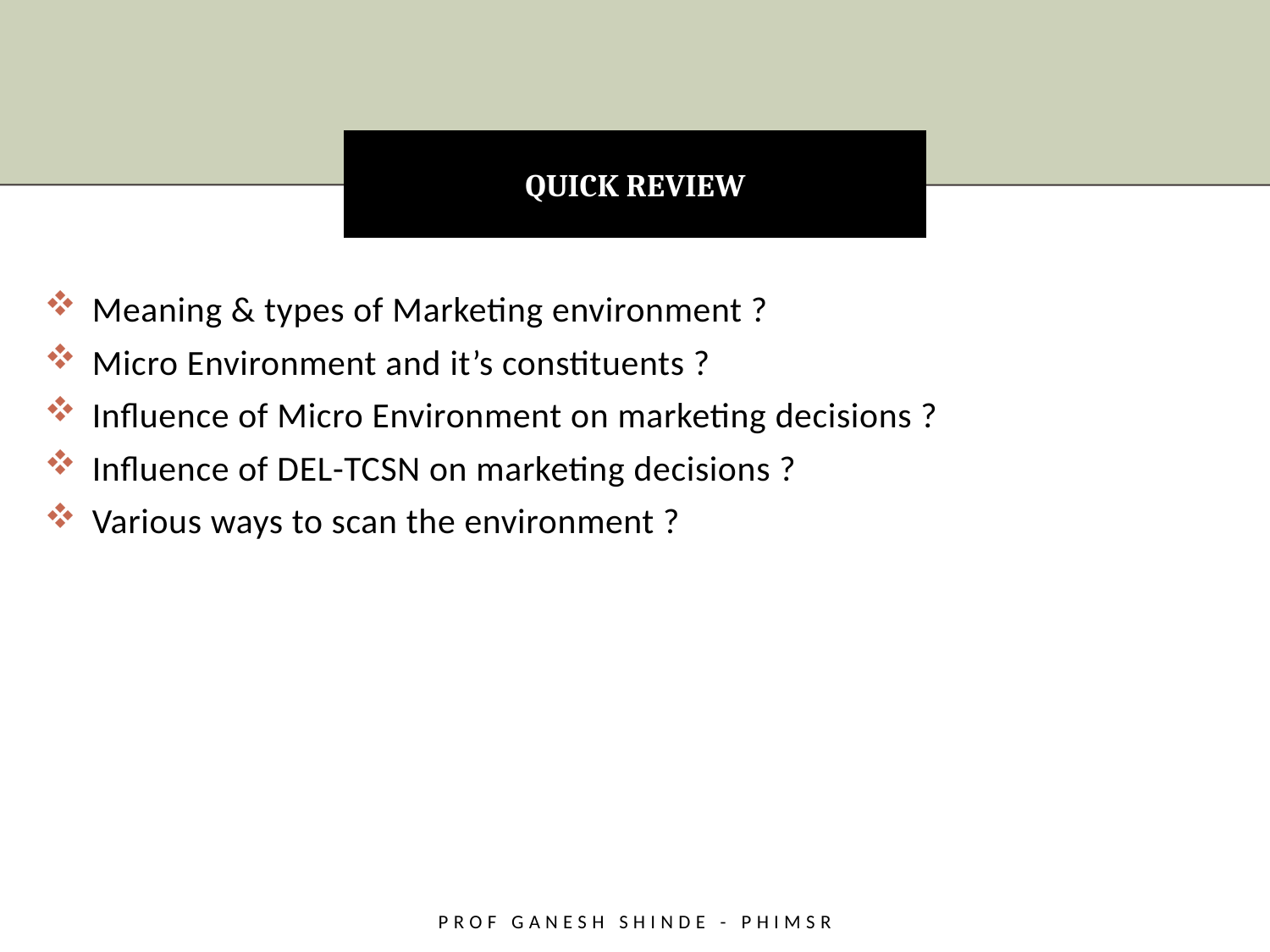

# QUICK REVIEW
Meaning & types of Marketing environment ?
Micro Environment and it’s constituents ?
Influence of Micro Environment on marketing decisions ?
Influence of DEL-TCSN on marketing decisions ?
Various ways to scan the environment ?

Prof Ganesh Shinde - PHiMSR